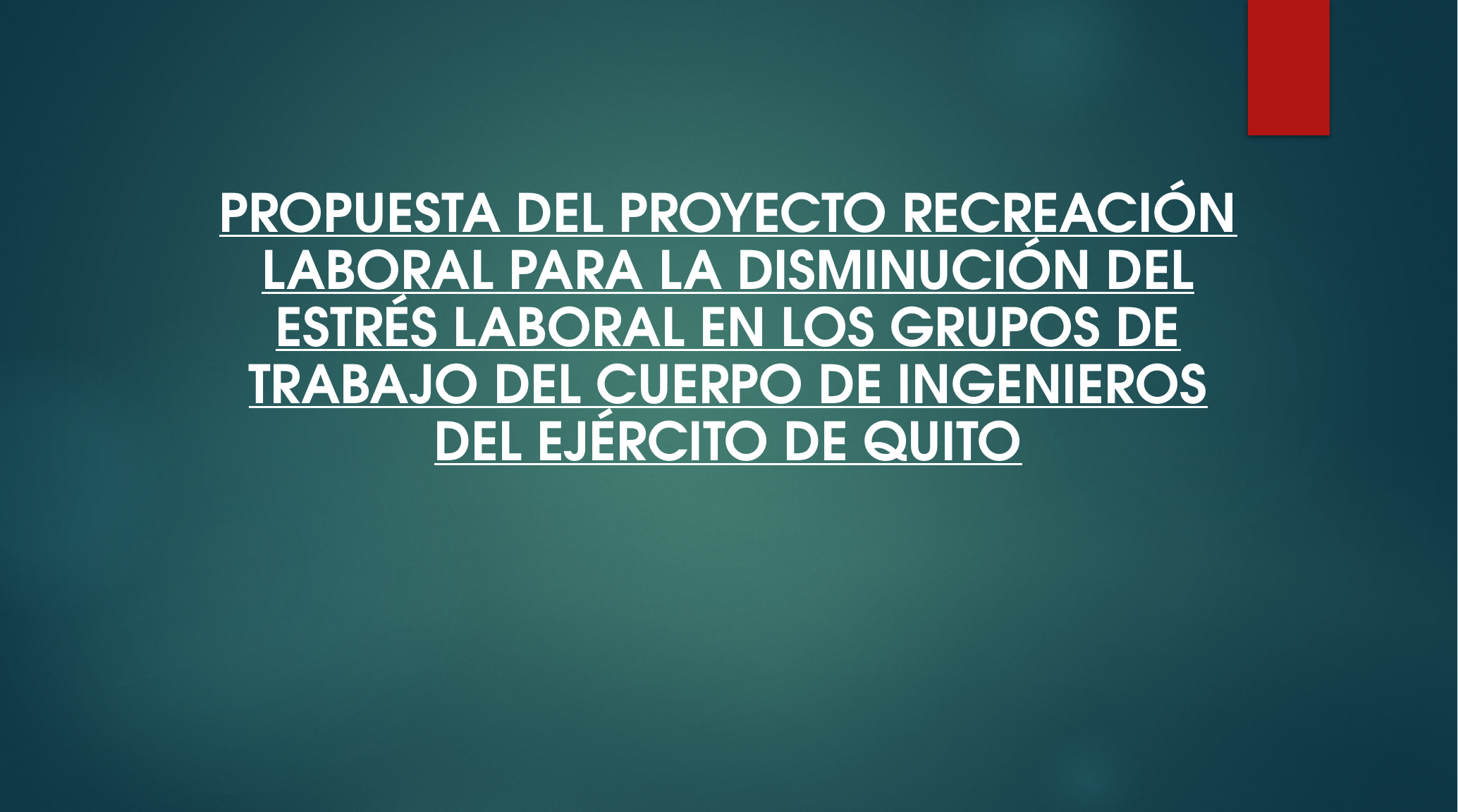

PROPUESTA DEL PROYECTO RECREACIÓN LABORAL PARA LA DISMINUCIÓN DEL ESTRÉS LABORAL EN LOS GRUPOS DE TRABAJO DEL CUERPO DE INGENIEROS DEL EJÉRCITO DE QUITO